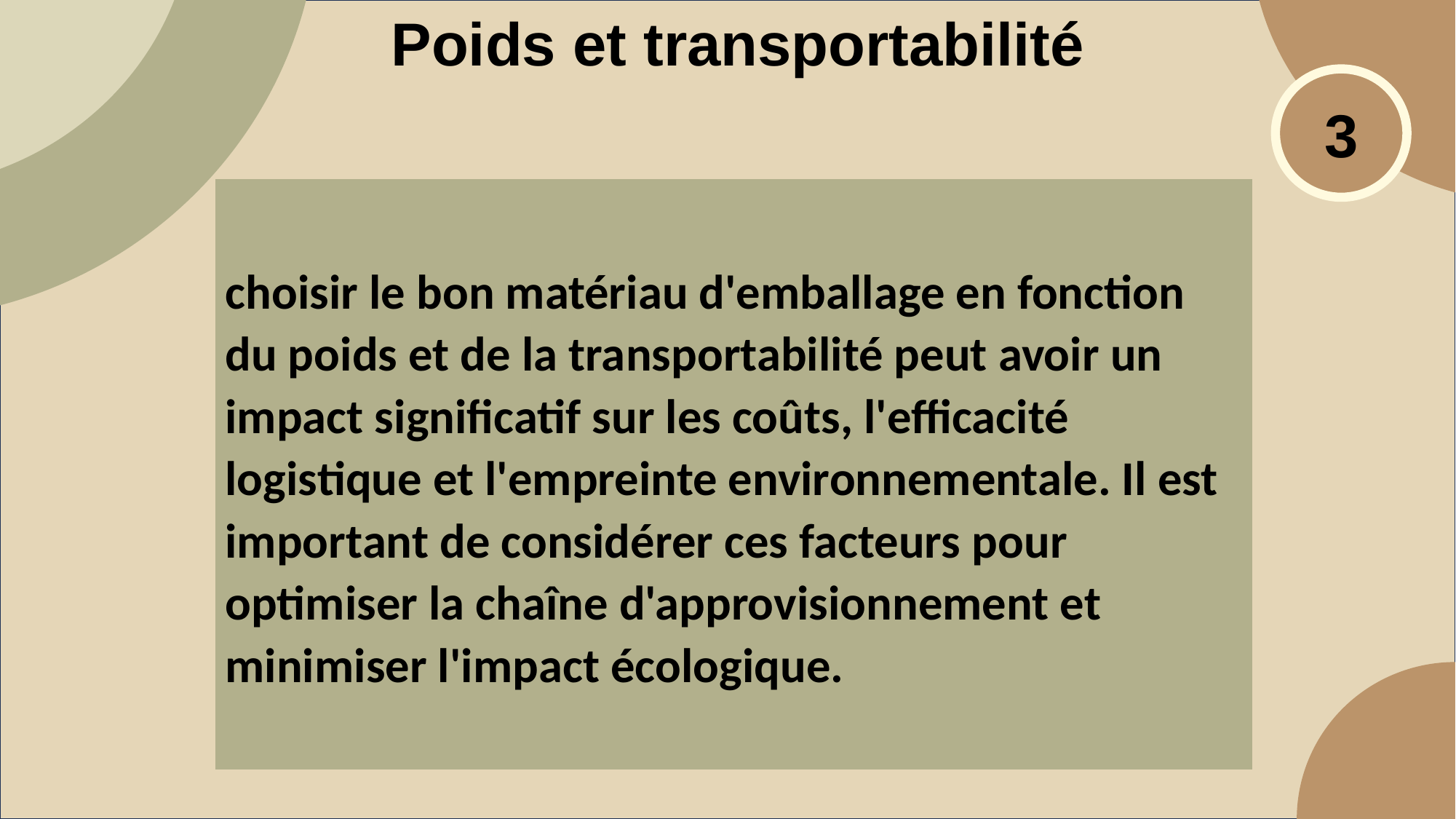

Poids et transportabilité

3
choisir le bon matériau d'emballage en fonction du poids et de la transportabilité peut avoir un impact significatif sur les coûts, l'efficacité logistique et l'empreinte environnementale. Il est important de considérer ces facteurs pour optimiser la chaîne d'approvisionnement et minimiser l'impact écologique.